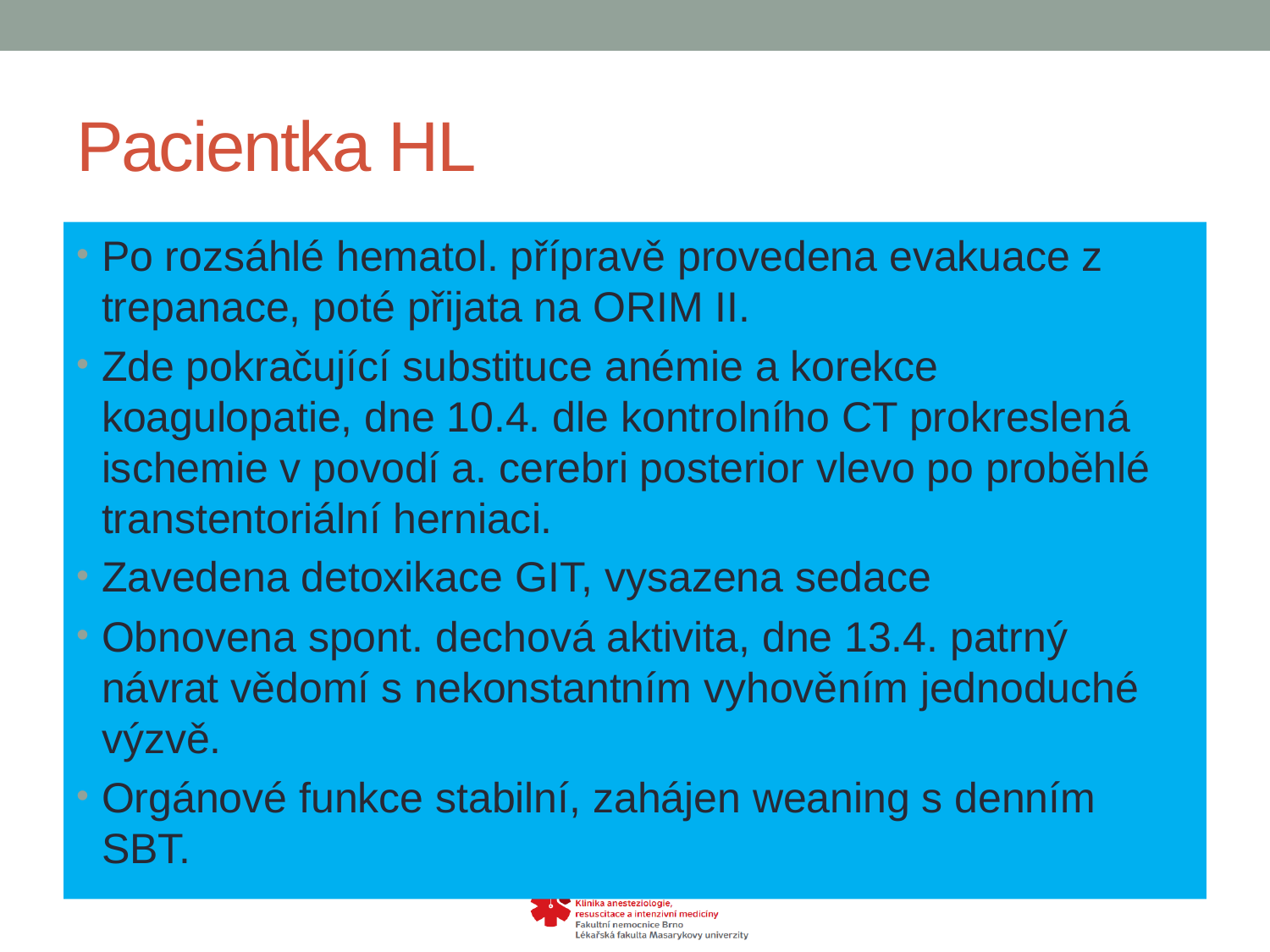

# Pacientka HL
Po rozsáhlé hematol. přípravě provedena evakuace z trepanace, poté přijata na ORIM II.
Zde pokračující substituce anémie a korekce koagulopatie, dne 10.4. dle kontrolního CT prokreslená ischemie v povodí a. cerebri posterior vlevo po proběhlé transtentoriální herniaci.
Zavedena detoxikace GIT, vysazena sedace
Obnovena spont. dechová aktivita, dne 13.4. patrný návrat vědomí s nekonstantním vyhověním jednoduché výzvě.
Orgánové funkce stabilní, zahájen weaning s denním SBT.